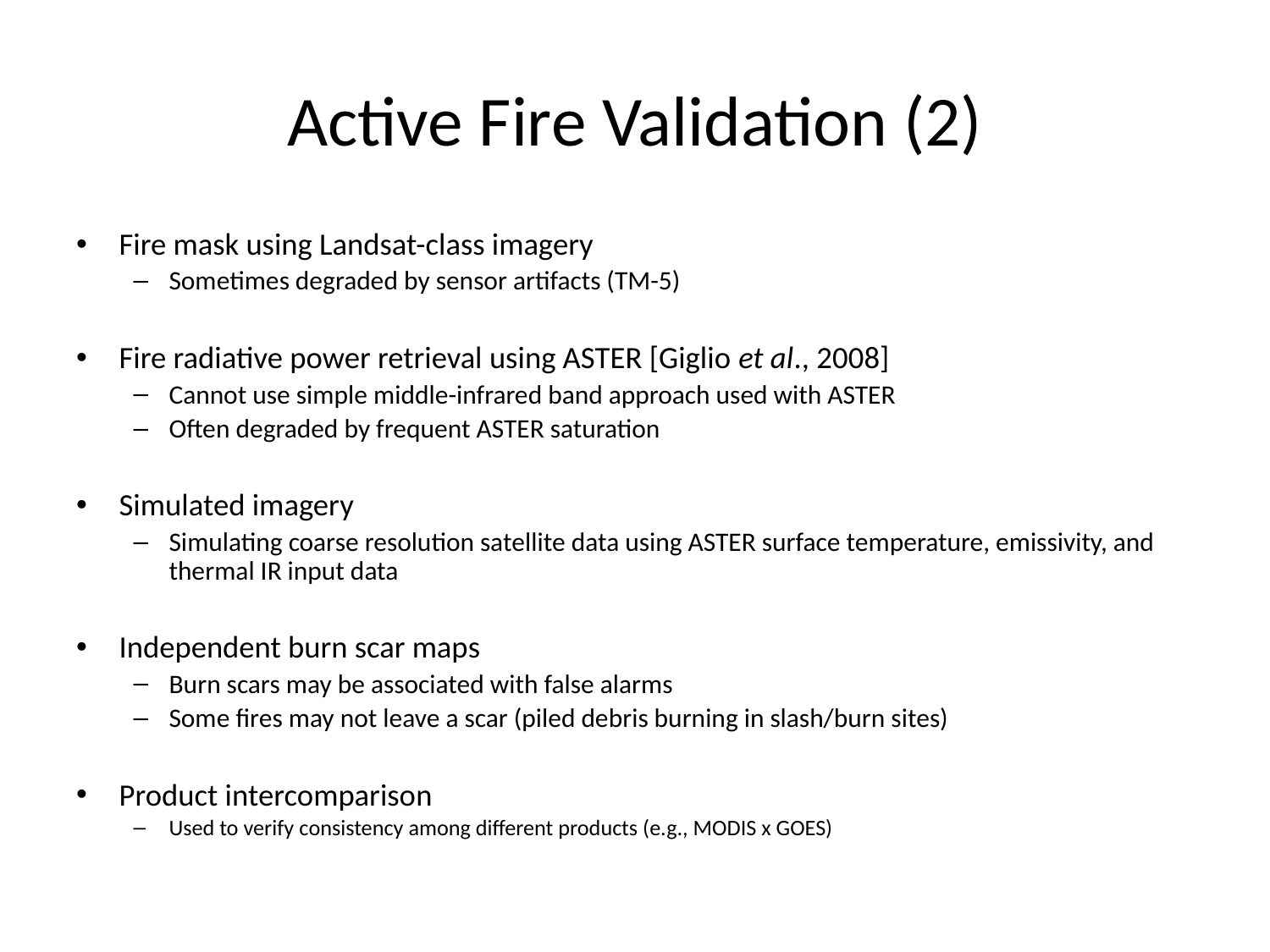

# Active Fire Validation (2)
Fire mask using Landsat-class imagery
Sometimes degraded by sensor artifacts (TM-5)

Fire radiative power retrieval using ASTER [Giglio et al., 2008]
Cannot use simple middle-infrared band approach used with ASTER
Often degraded by frequent ASTER saturation

Simulated imagery
Simulating coarse resolution satellite data using ASTER surface temperature, emissivity, and thermal IR input data

Independent burn scar maps
Burn scars may be associated with false alarms
Some fires may not leave a scar (piled debris burning in slash/burn sites)

Product intercomparison
Used to verify consistency among different products (e.g., MODIS x GOES)